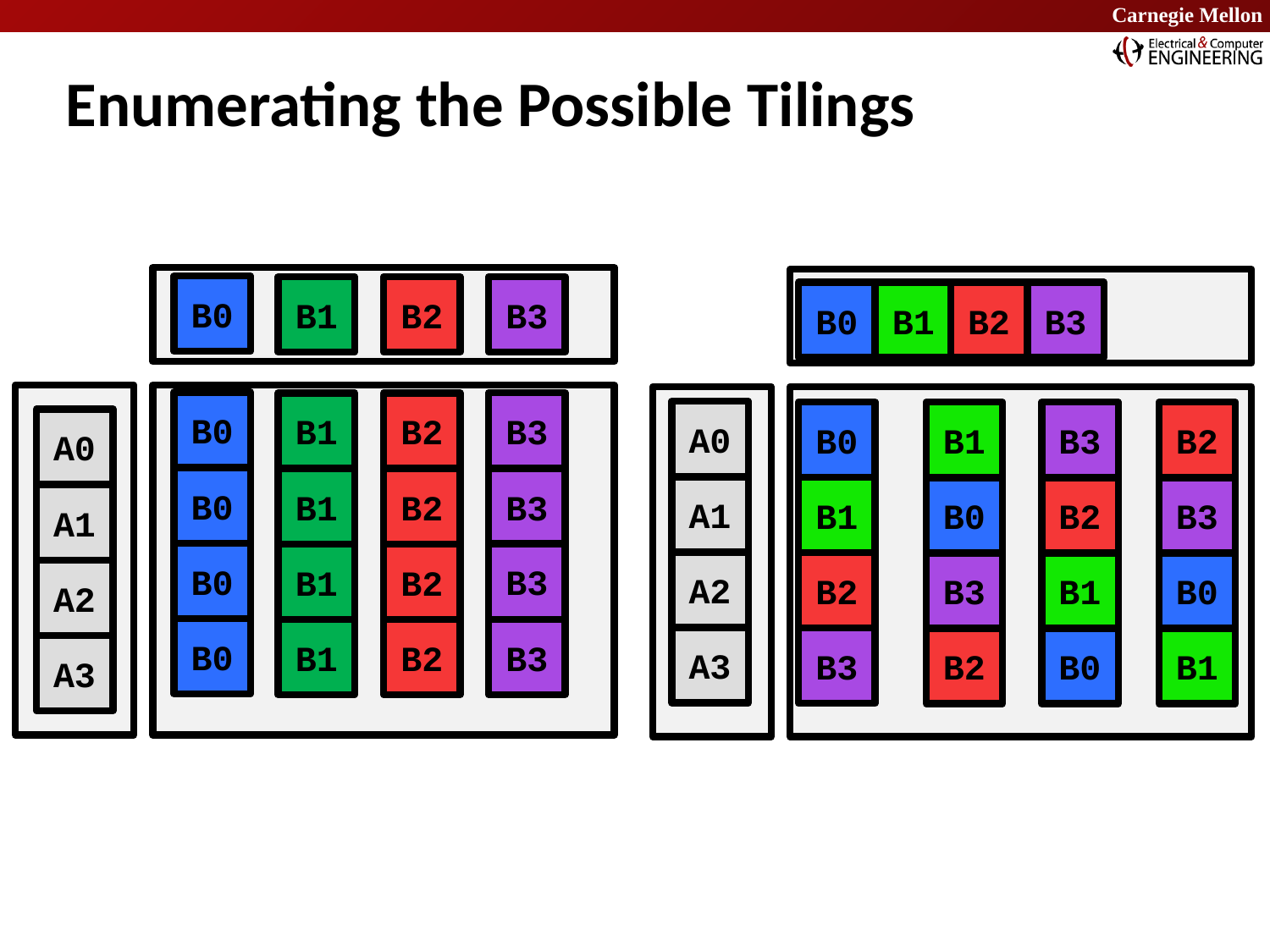

# Enumerating the Possible Tilings

B0
B3
B1
B2

A0
A1
A2
A3
B0
B1
B2
B3
B1
B0
B3
B2
B3
B2
B1
B0
B2
B3
B0
B1

Have this
B0
B0
B0
B0
B0
B3
B3
B3
B3
B3
B1
B1
B1
B1
B1
B2
B2
B2
B2
B2

A0
A1
A2
A3